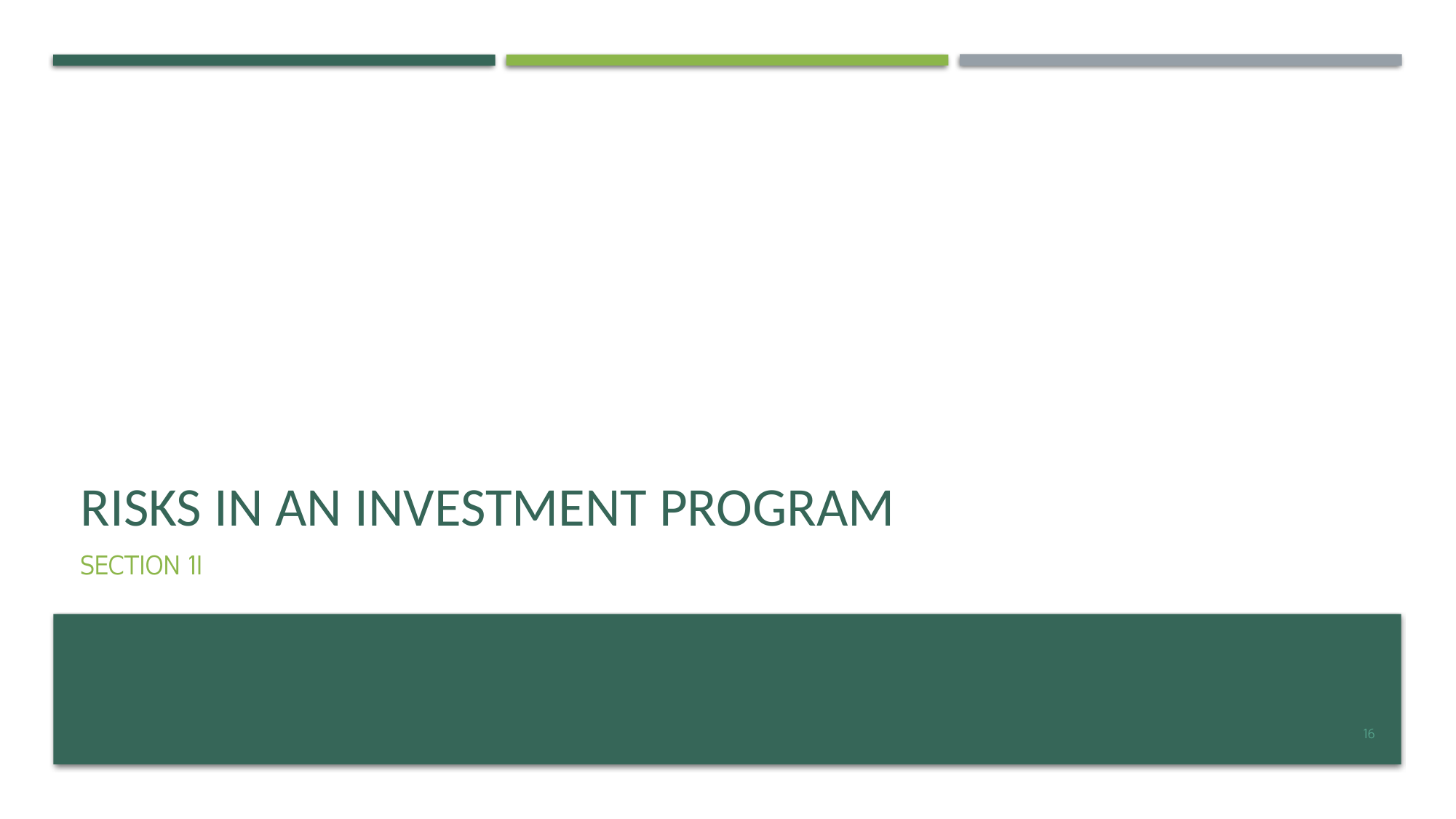

# Risks in an investment program
Section 1I
16